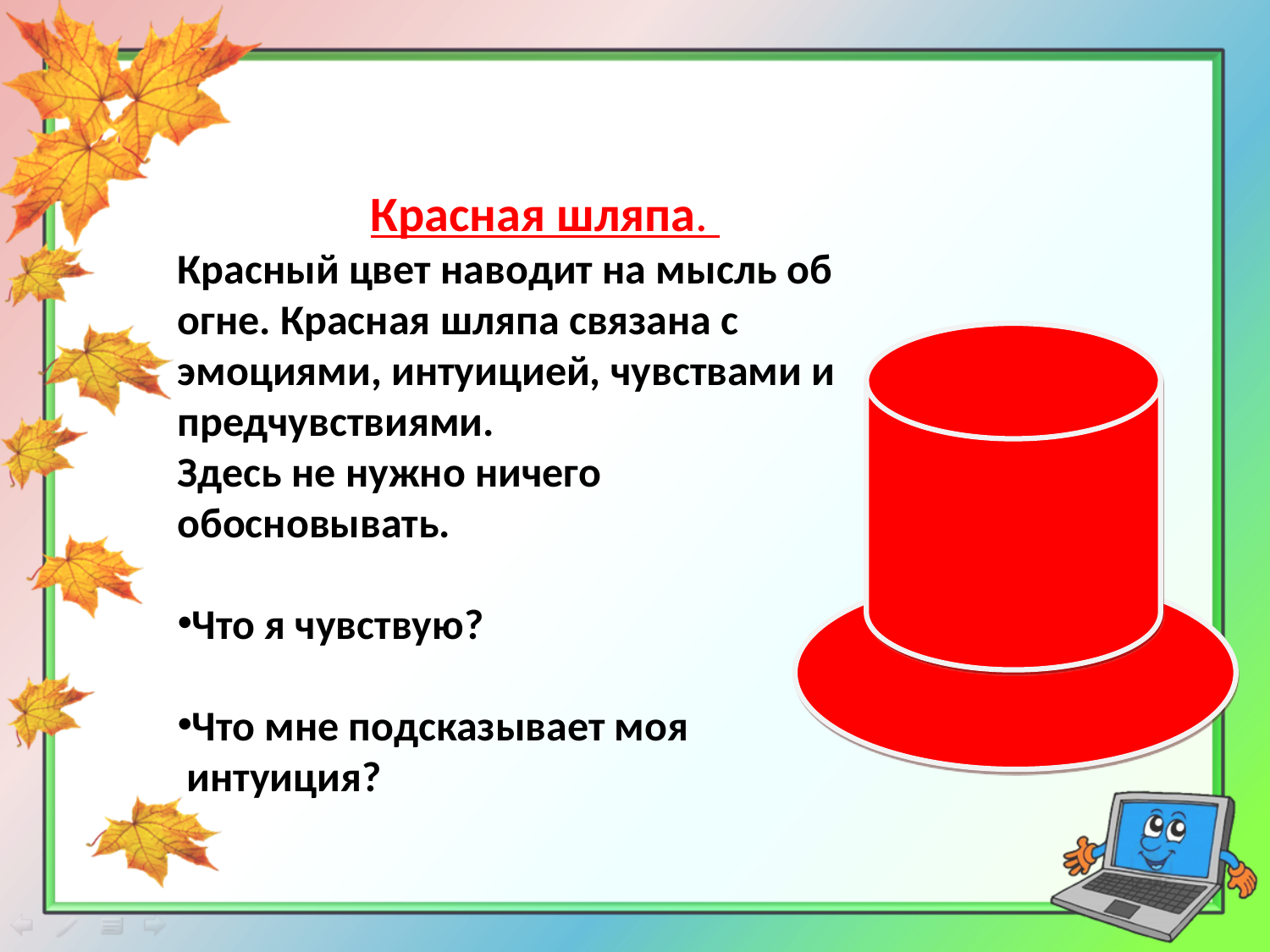

Красная шляпа.
Красный цвет наводит на мысль об огне. Красная шляпа связана с эмоциями, интуицией, чувствами и предчувствиями.
Здесь не нужно ничего
обосновывать.

Что я чувствую?

Что мне подсказывает моя
 интуиция?